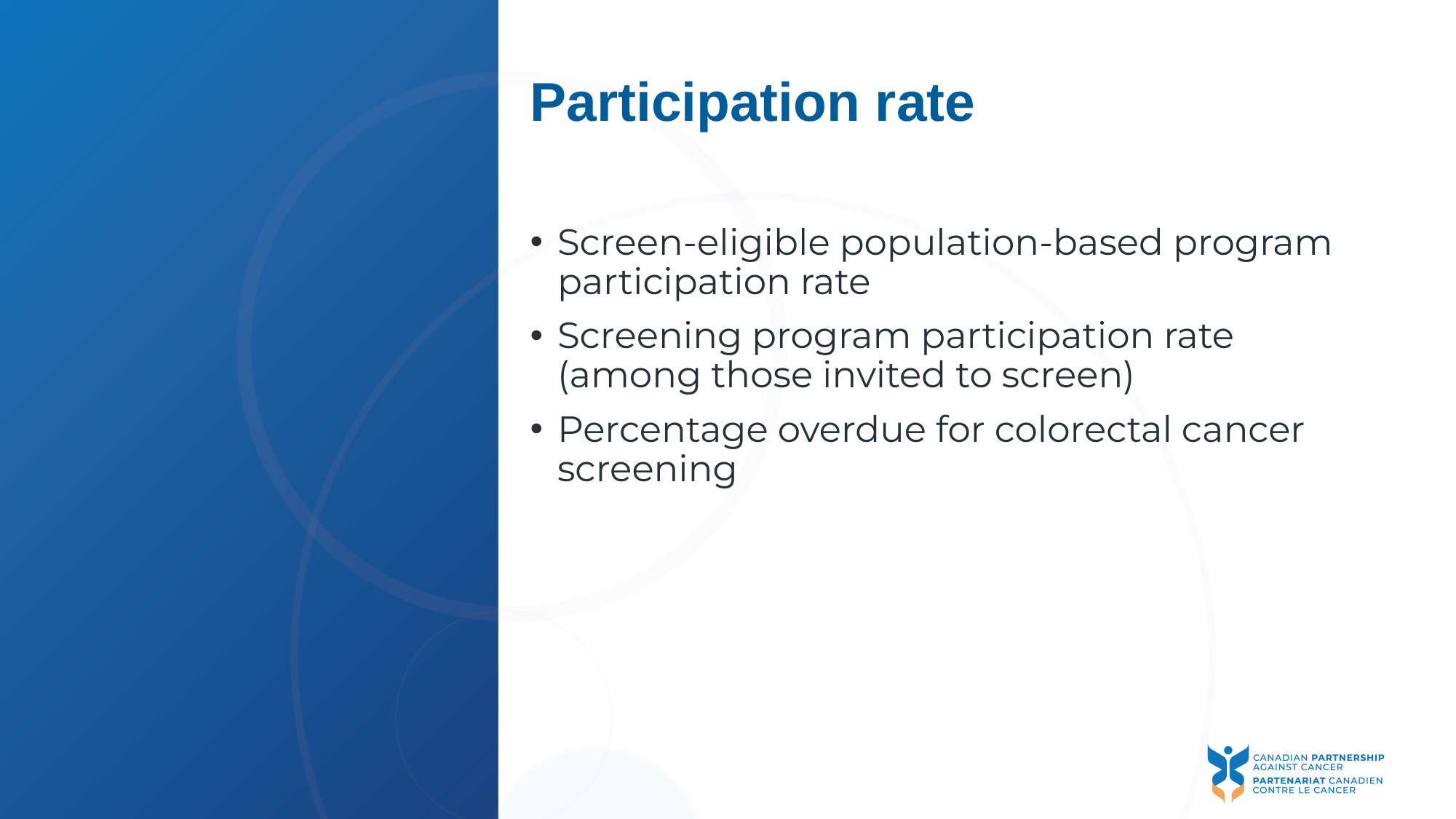

# Participation rate
Screen-eligible population-based program participation rate
Screening program participation rate (among those invited to screen)
Percentage overdue for colorectal cancer screening